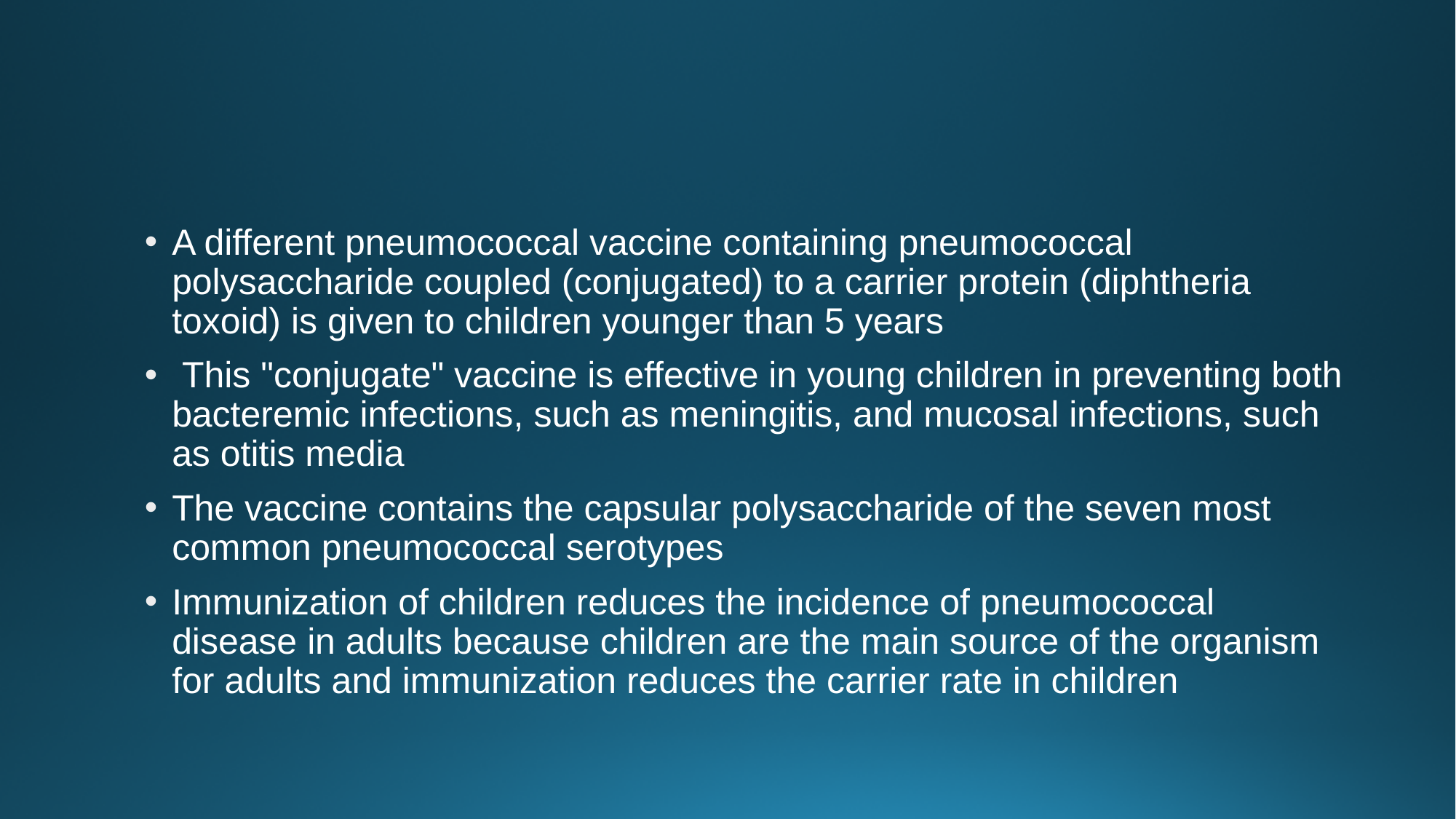

#
A different pneumococcal vaccine containing pneumococcal polysaccharide coupled (conjugated) to a carrier protein (diphtheria toxoid) is given to children younger than 5 years
 This "conjugate" vaccine is effective in young children in preventing both bacteremic infections, such as meningitis, and mucosal infections, such as otitis media
The vaccine contains the capsular polysaccharide of the seven most common pneumococcal serotypes
Immunization of children reduces the incidence of pneumococcal disease in adults because children are the main source of the organism for adults and immunization reduces the carrier rate in children